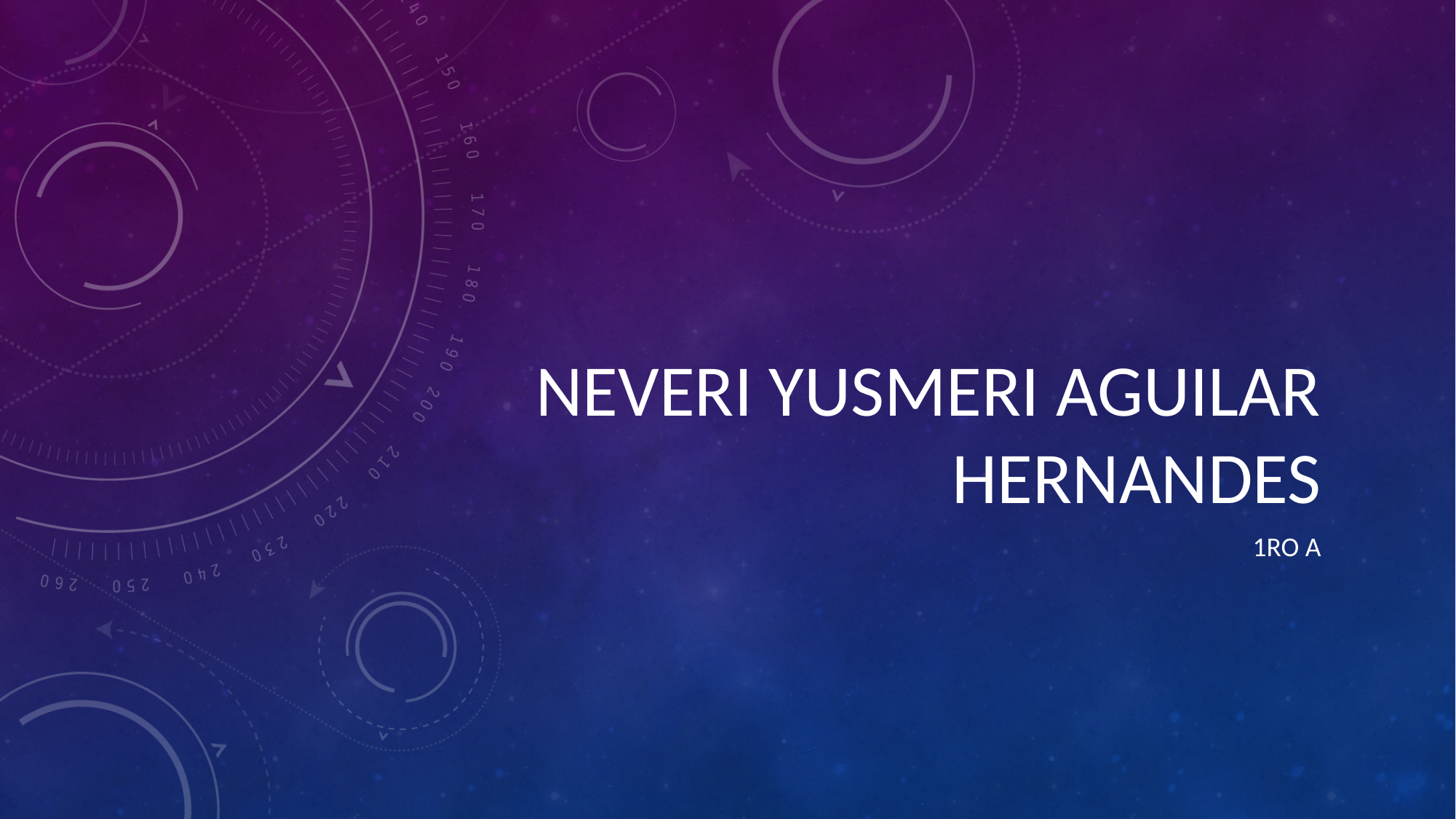

# NEVERI YUSMERI AGUILAR HERNANDES
1ro A